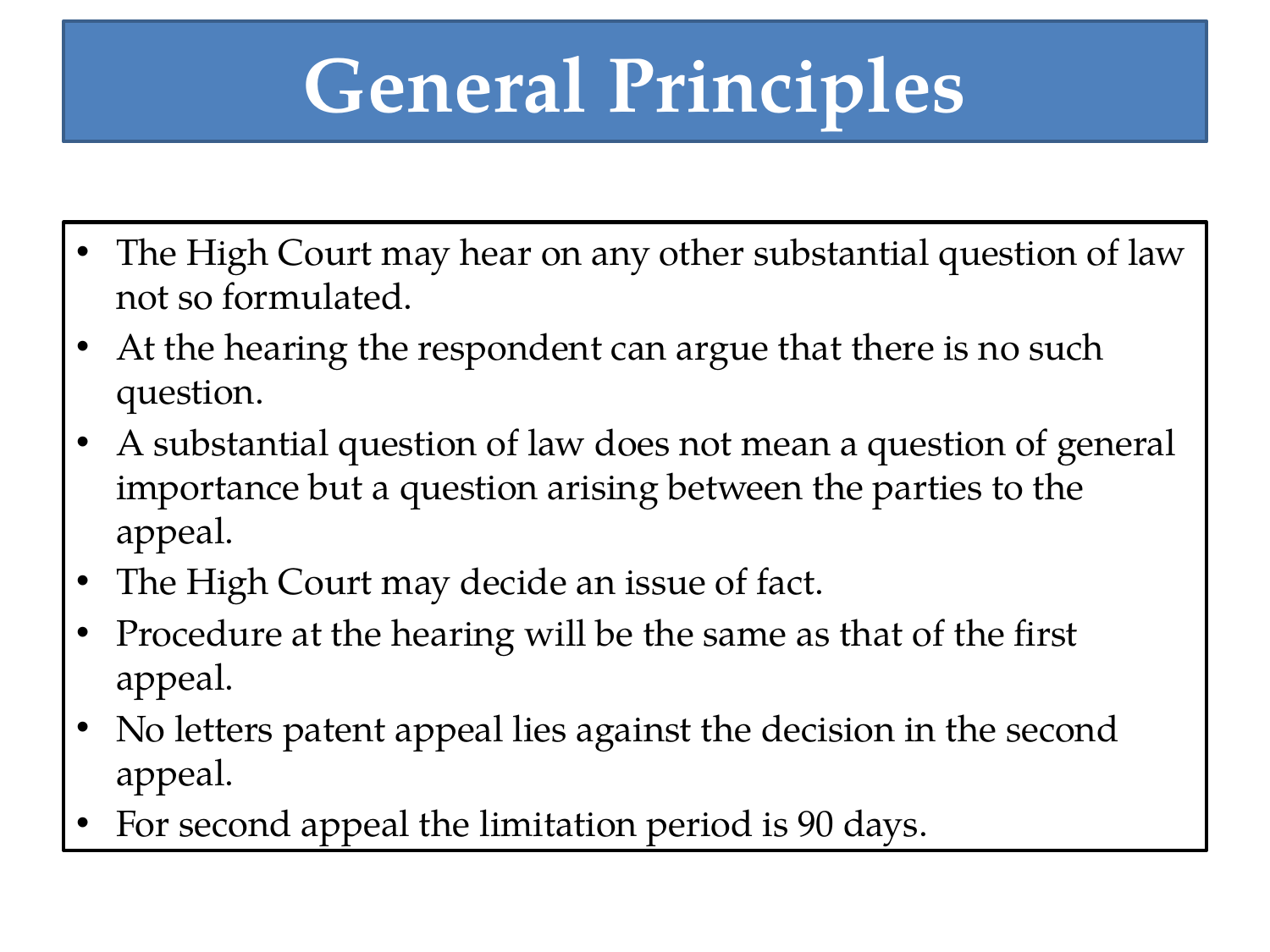

# General Principles
The High Court may hear on any other substantial question of law not so formulated.
At the hearing the respondent can argue that there is no such question.
A substantial question of law does not mean a question of general importance but a question arising between the parties to the appeal.
The High Court may decide an issue of fact.
Procedure at the hearing will be the same as that of the first appeal.
No letters patent appeal lies against the decision in the second appeal.
For second appeal the limitation period is 90 days.